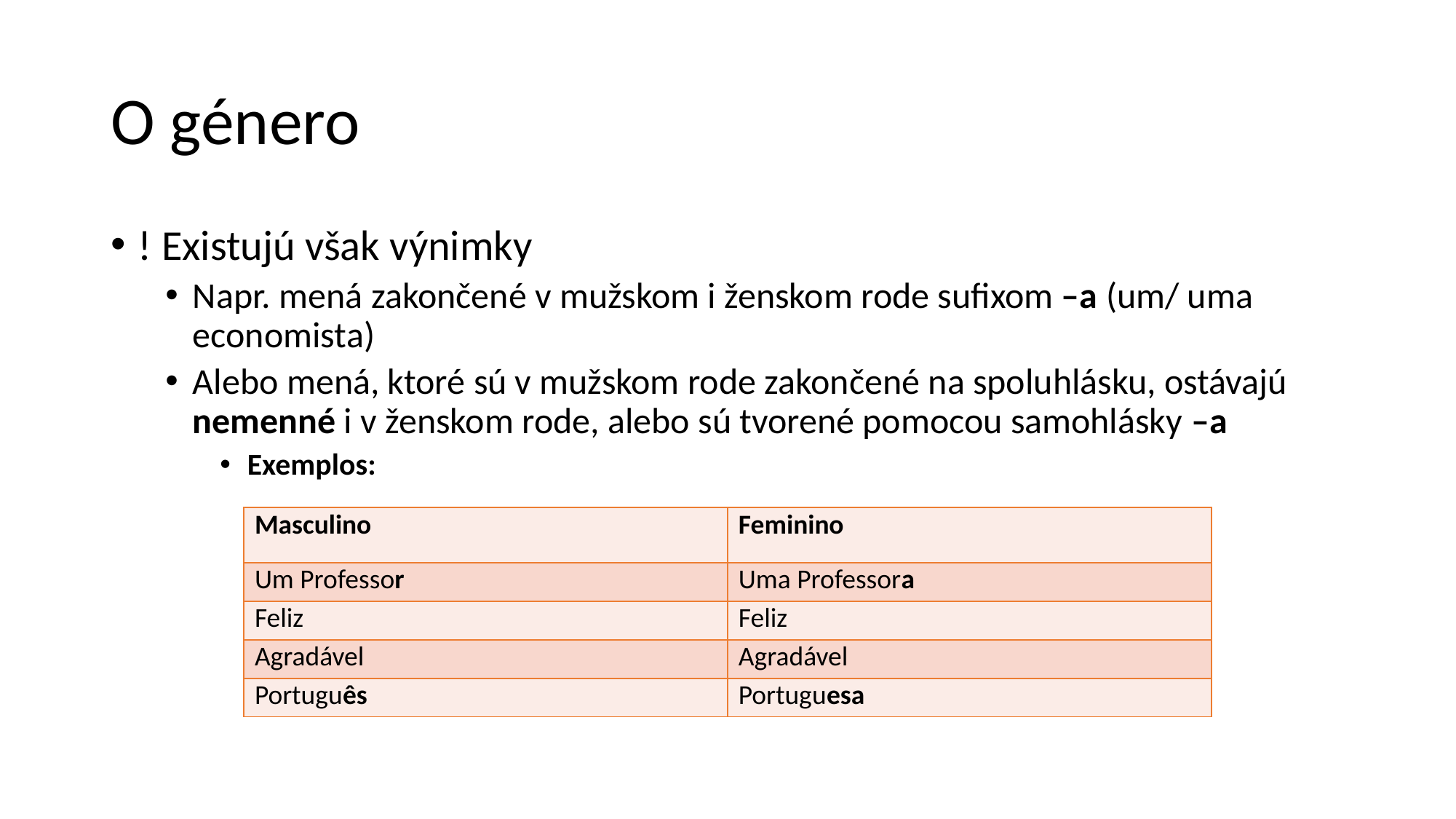

# O género
! Existujú však výnimky
Napr. mená zakončené v mužskom i ženskom rode sufixom –a (um/ uma economista)
Alebo mená, ktoré sú v mužskom rode zakončené na spoluhlásku, ostávajú nemenné i v ženskom rode, alebo sú tvorené pomocou samohlásky –a
Exemplos:

| Masculino | Feminino |
| --- | --- |
| Um Professor | Uma Professora |
| Feliz | Feliz |
| Agradável | Agradável |
| Português | Portuguesa |